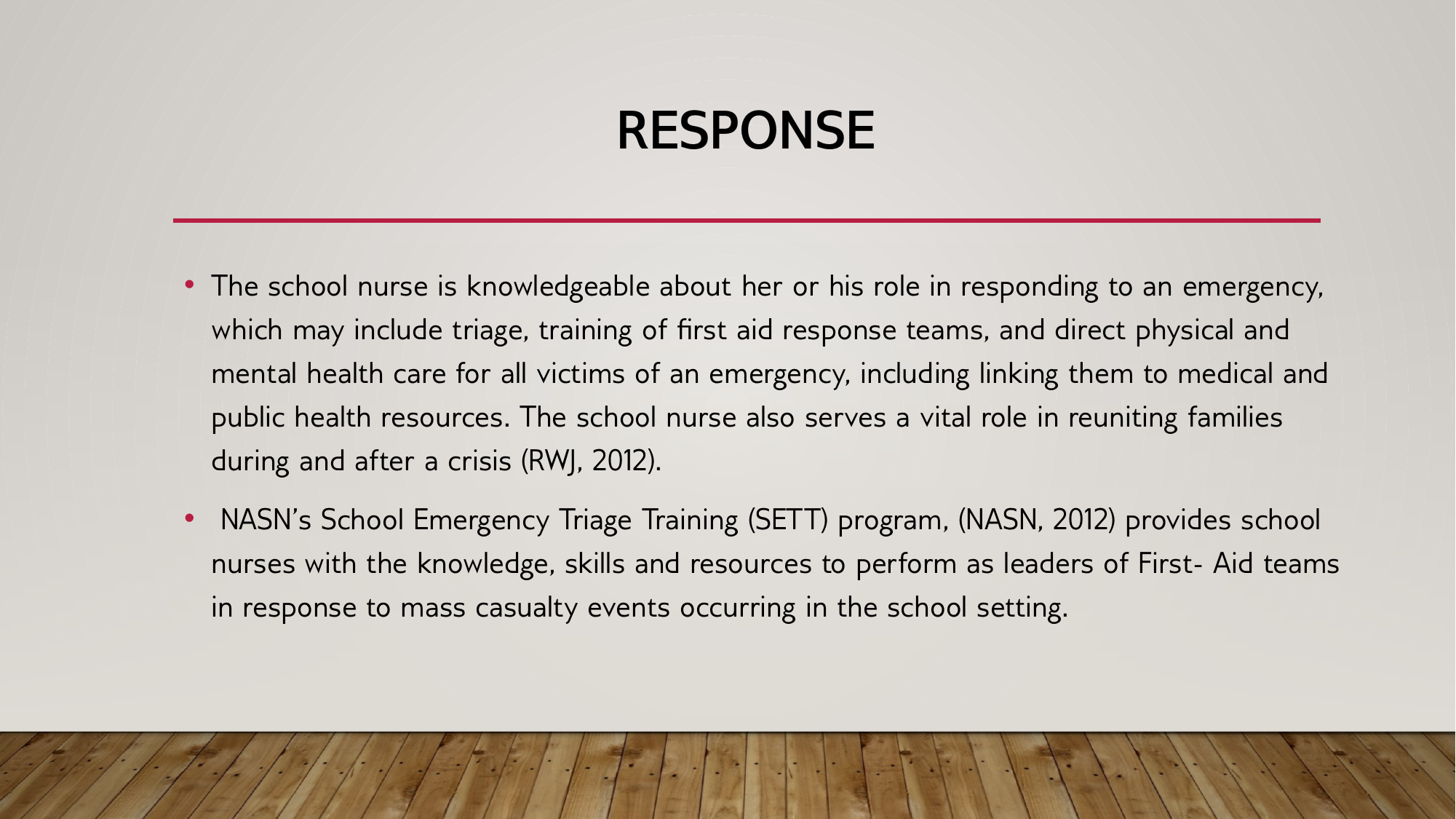

# RESPONSE
The school nurse is knowledgeable about her or his role in responding to an emergency, which may include triage, training of first aid response teams, and direct physical and mental health care for all victims of an emergency, including linking them to medical and public health resources. The school nurse also serves a vital role in reuniting families during and after a crisis (RWJ, 2012).
 NASN’s School Emergency Triage Training (SETT) program, (NASN, 2012) provides school nurses with the knowledge, skills and resources to perform as leaders of First‐ Aid teams in response to mass casualty events occurring in the school setting.